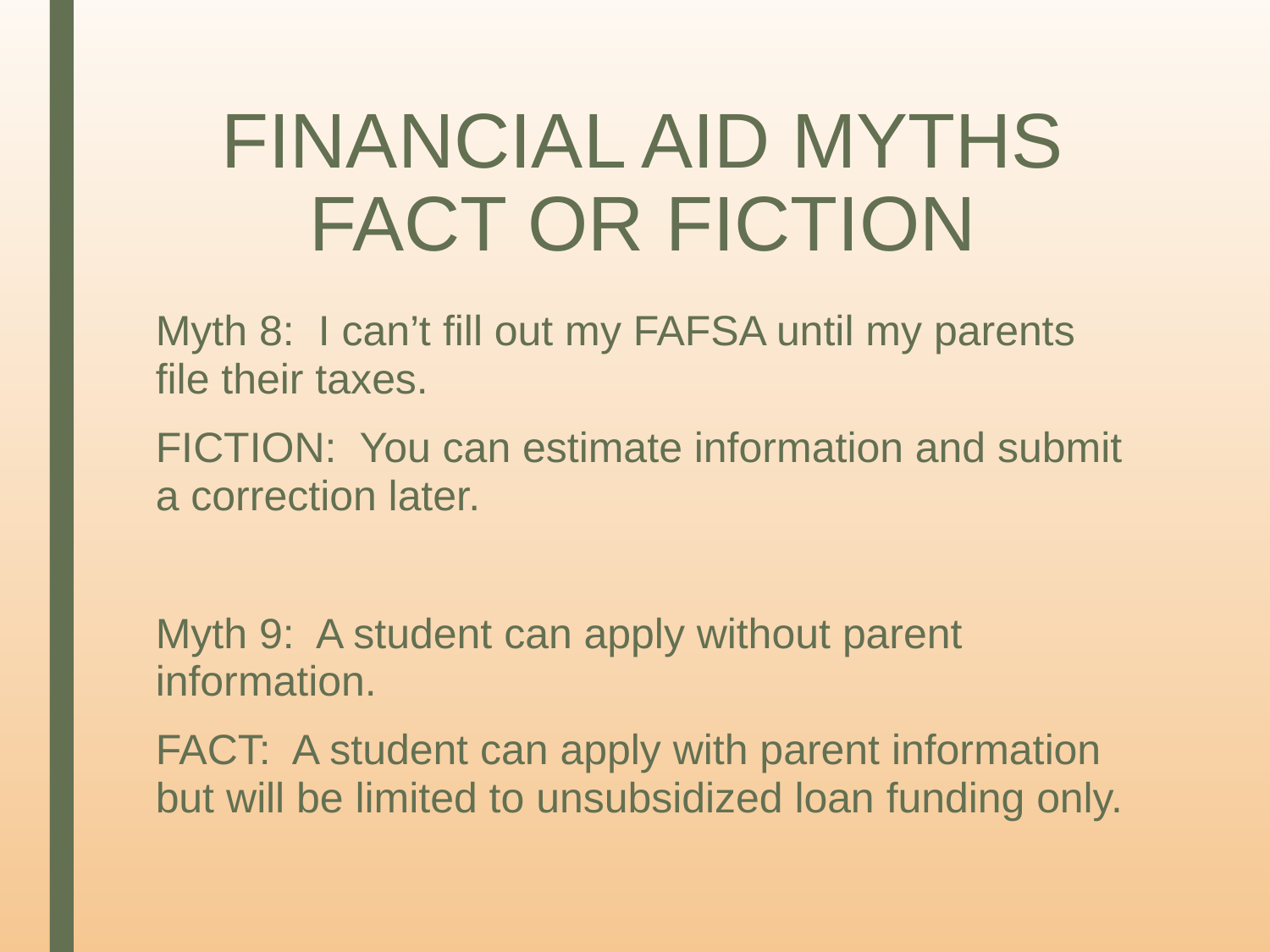

# FINANCIAL AID MYTHS FACT OR FICTION
Myth 8:  I can’t fill out my FAFSA until my parents file their taxes.
FICTION:  You can estimate information and submit a correction later.

Myth 9:  A student can apply without parent information.
FACT:  A student can apply with parent information but will be limited to unsubsidized loan funding only.